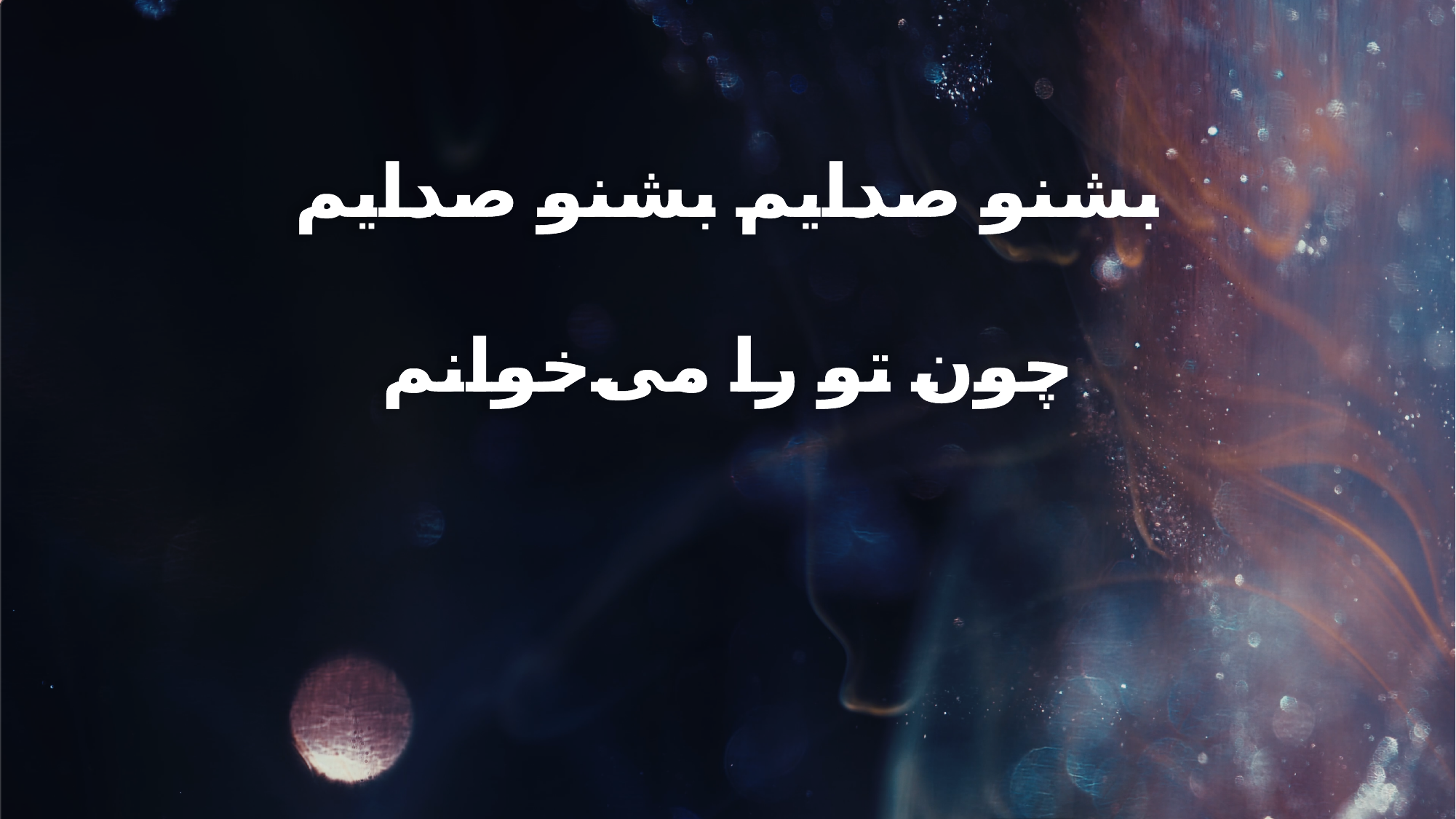

بشنو صدایم بشنو صدایم
چون تو را می‌خوانم